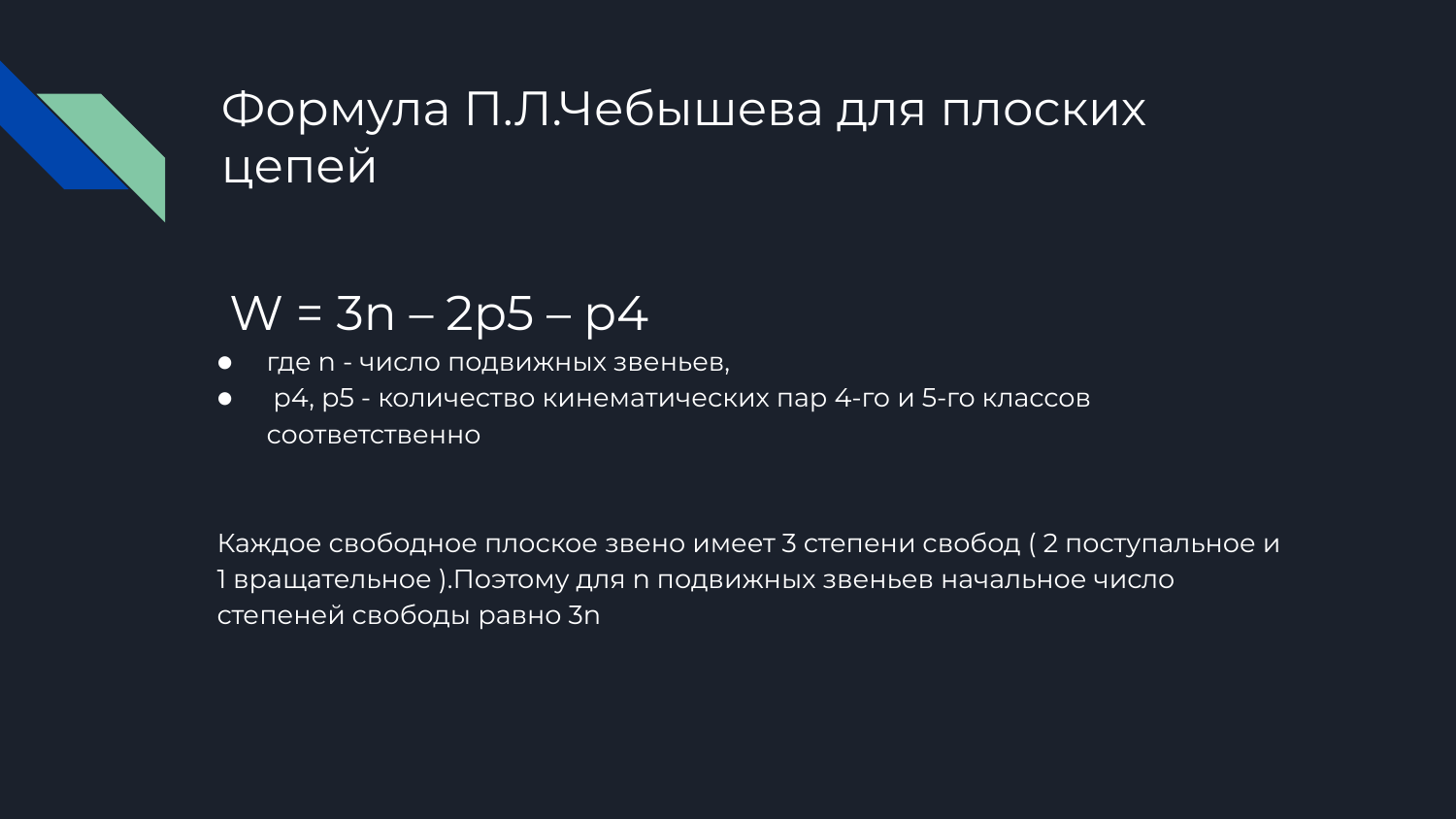

# Формула П.Л.Чебышева для плоских цепей
 W = 3n – 2p5 – p4
где n - число подвижных звеньев,
 р4, р5 - количество кинематических пар 4-го и 5-го классов соответственно

Каждое свободное плоское звено имеет 3 степени свобод ( 2 поступальное и 1 вращательное ).Поэтому для n подвижных звеньев начальное число степеней свободы равно 3n